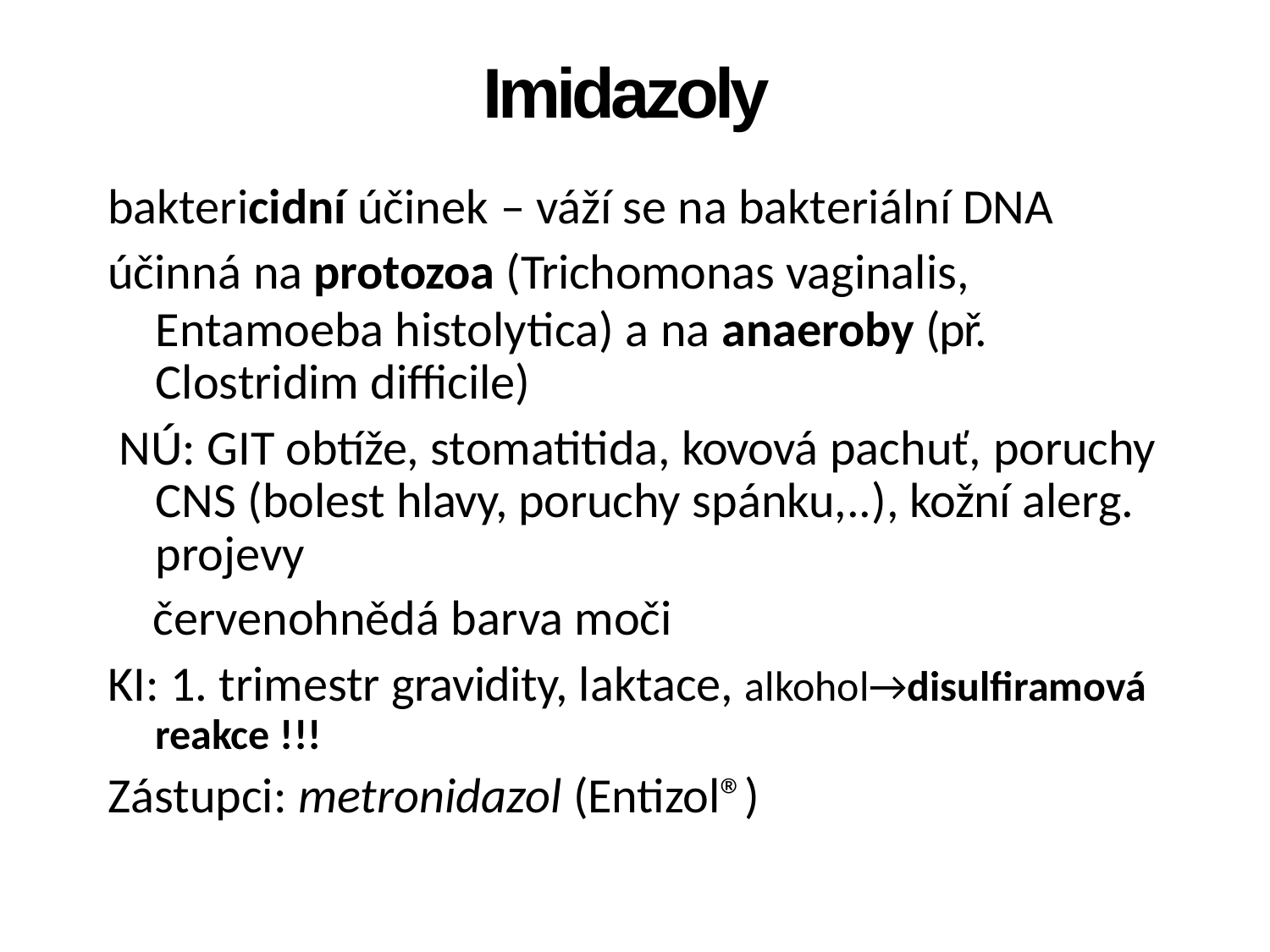

Imidazoly
baktericidní účinek – váží se na bakteriální DNA
účinná na protozoa (Trichomonas vaginalis,
Entamoeba histolytica) a na anaeroby (př.
Clostridim difficile)
NÚ: GIT obtíže, stomatitida, kovová pachuť, poruchy
CNS (bolest hlavy, poruchy spánku,..), kožní alerg.
projevy
červenohnědá barva moči
KI: 1. trimestr gravidity, laktace, alkohol→disulfiramová
reakce !!!
Zástupci: metronidazol (Entizol®)